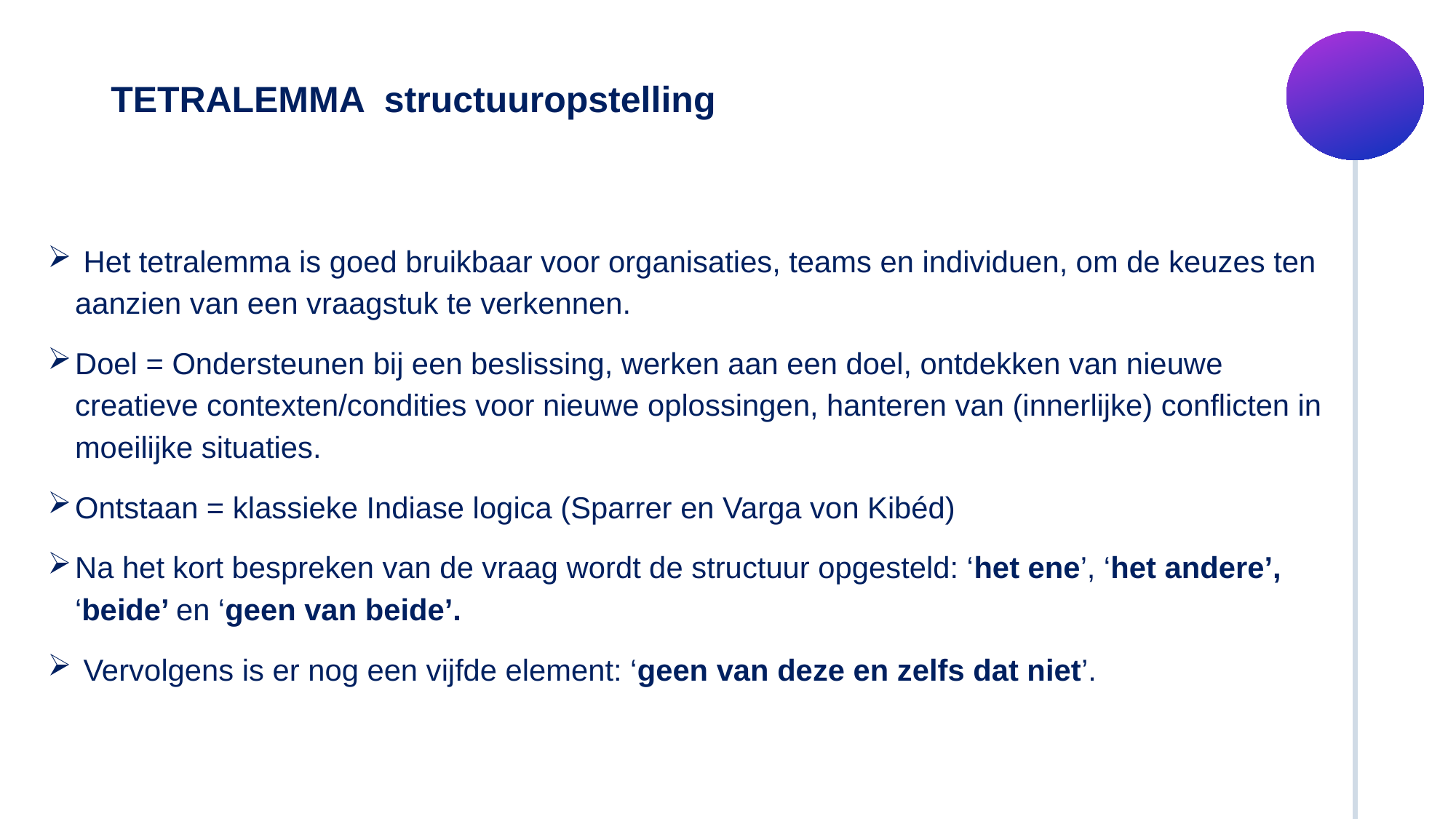

# TETRALEMMA  structuuropstelling

 Het tetralemma is goed bruikbaar voor organisaties, teams en individuen, om de keuzes ten aanzien van een vraagstuk te verkennen.
Doel = Ondersteunen bij een beslissing, werken aan een doel, ontdekken van nieuwe creatieve contexten/condities voor nieuwe oplossingen, hanteren van (innerlijke) conflicten in moeilijke situaties.
Ontstaan = klassieke Indiase logica (Sparrer en Varga von Kibéd)
Na het kort bespreken van de vraag wordt de structuur opgesteld: ‘het ene’, ‘het andere’, ‘beide’ en ‘geen van beide’.
 Vervolgens is er nog een vijfde element: ‘geen van deze en zelfs dat niet’.